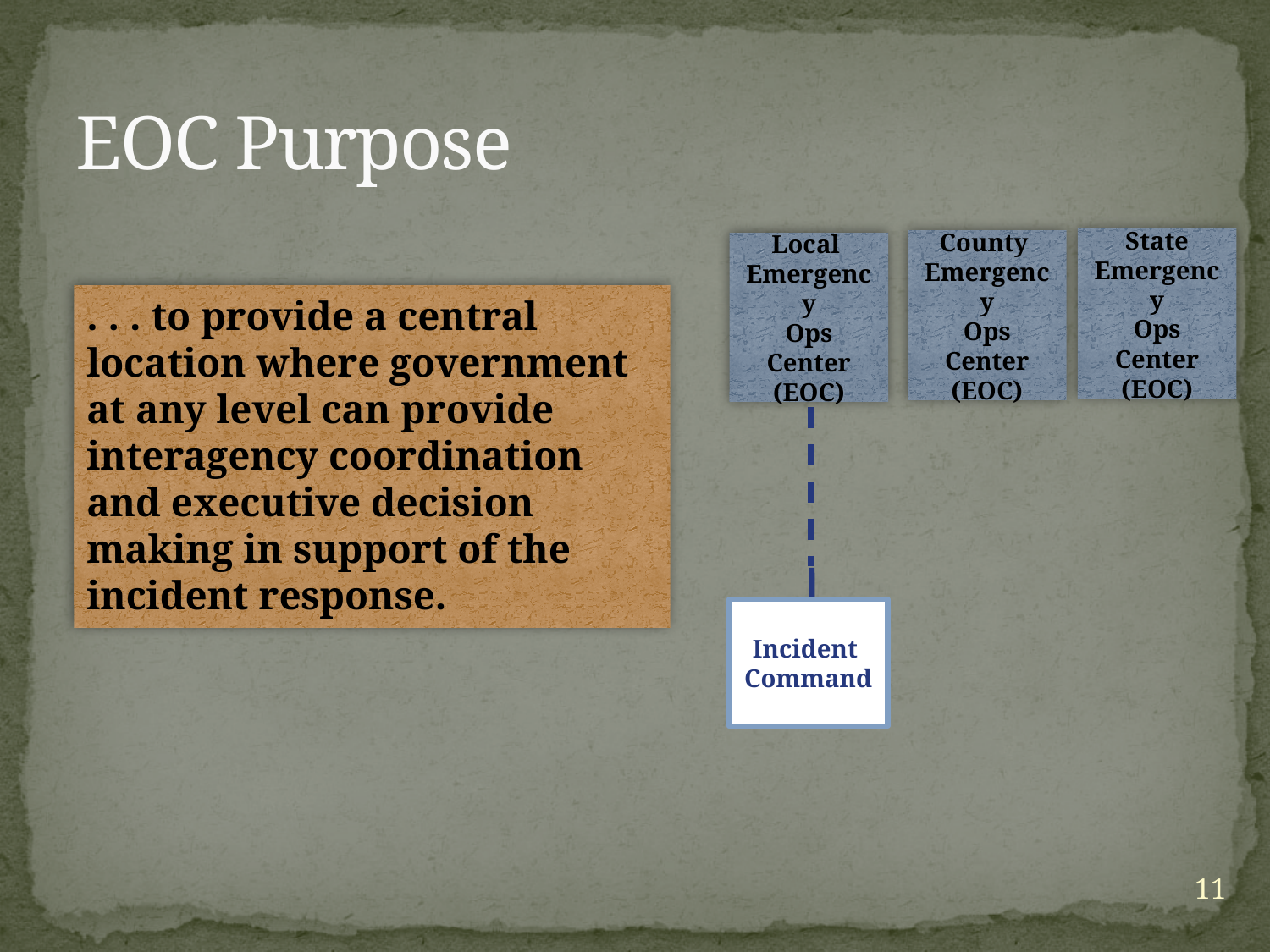

# EOC Purpose
State
Emergency
Ops Center
(EOC)
County
Emergency
Ops Center
(EOC)
Local
Emergency
Ops Center
(EOC)
. . . to provide a central location where government at any level can provide interagency coordination and executive decision making in support of the incident response.

Incident
Command
11